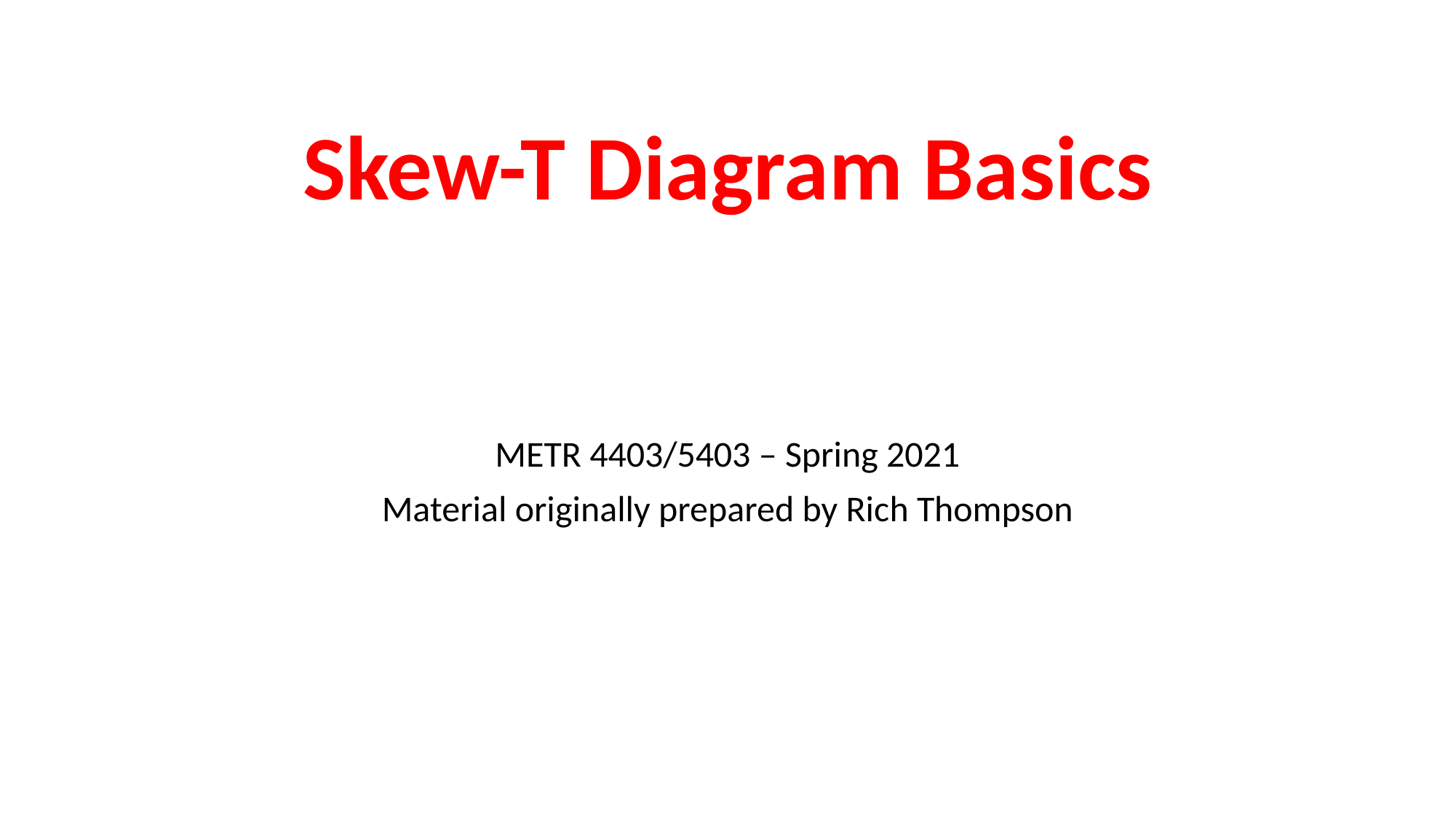

# Skew-T Diagram Basics
METR 4403/5403 – Spring 2021
Material originally prepared by Rich Thompson